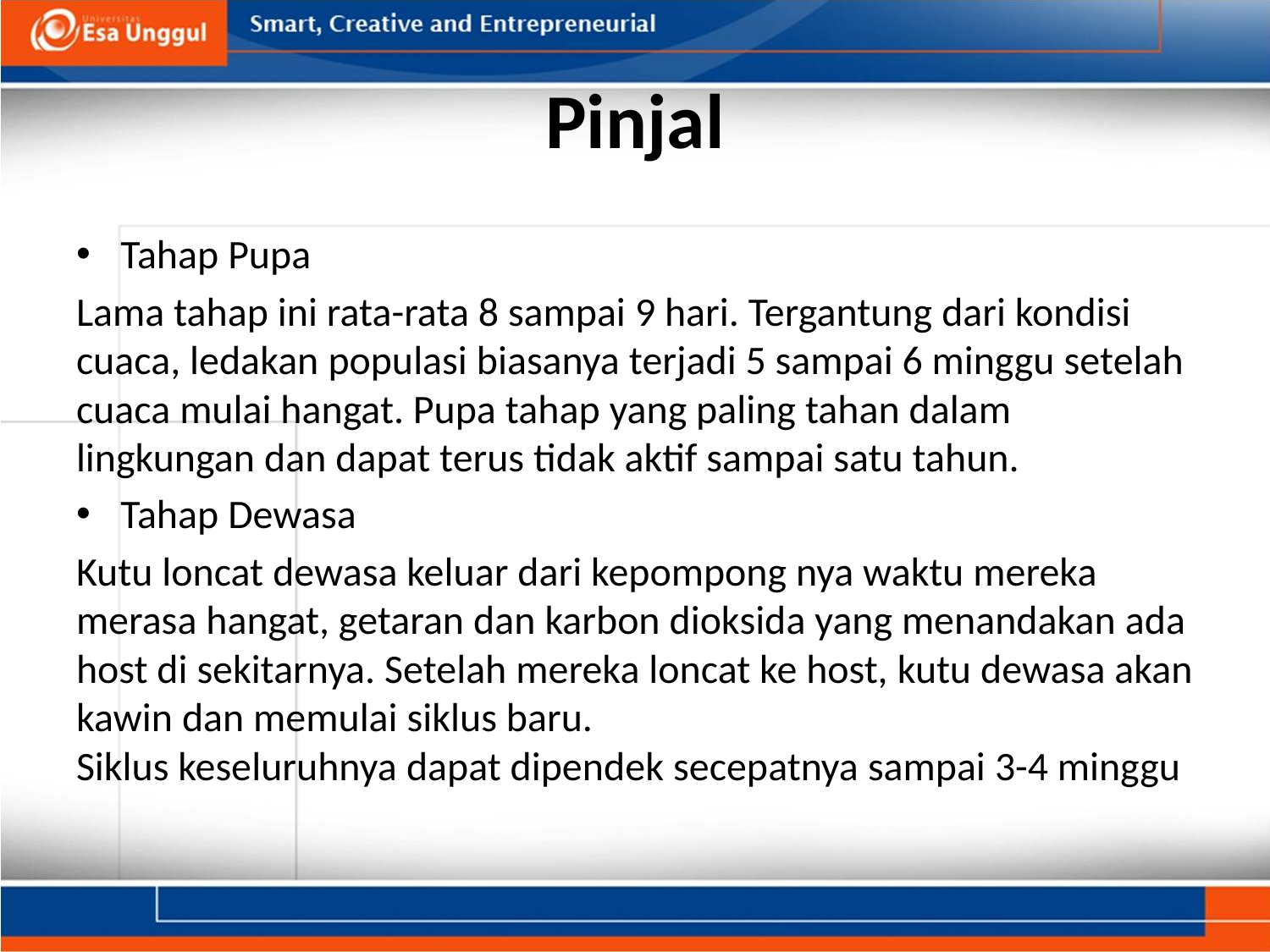

# Pinjal
Tahap Pupa
Lama tahap ini rata-rata 8 sampai 9 hari. Tergantung dari kondisi cuaca, ledakan populasi biasanya terjadi 5 sampai 6 minggu setelah cuaca mulai hangat. Pupa tahap yang paling tahan dalam lingkungan dan dapat terus tidak aktif sampai satu tahun.
Tahap Dewasa
Kutu loncat dewasa keluar dari kepompong nya waktu mereka merasa hangat, getaran dan karbon dioksida yang menandakan ada host di sekitarnya. Setelah mereka loncat ke host, kutu dewasa akan kawin dan memulai siklus baru.
Siklus keseluruhnya dapat dipendek secepatnya sampai 3-4 minggu